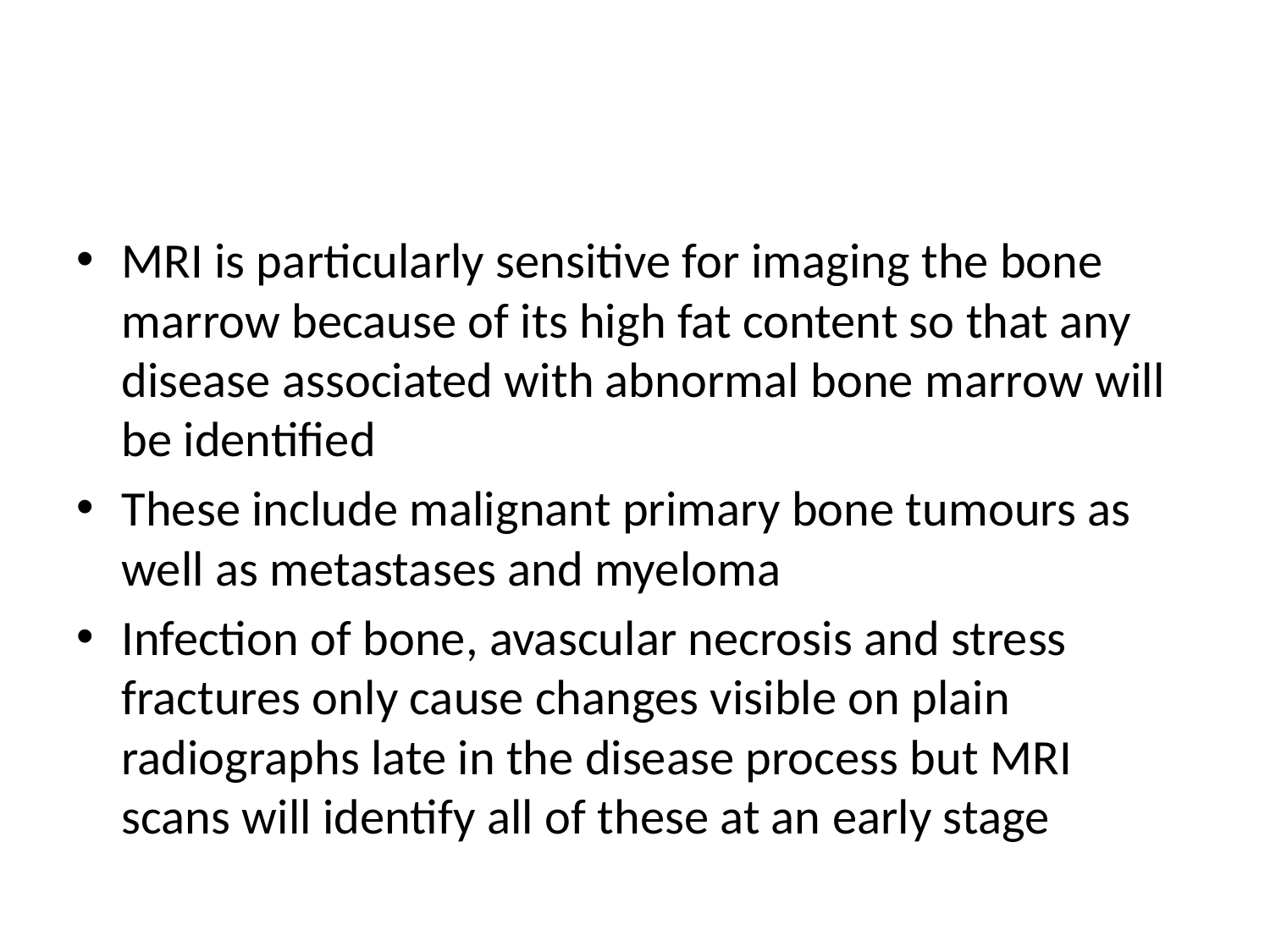

#
MRI is particularly sensitive for imaging the bone marrow because of its high fat content so that any disease associated with abnormal bone marrow will be identified
These include malignant primary bone tumours as well as metastases and myeloma
Infection of bone, avascular necrosis and stress fractures only cause changes visible on plain radiographs late in the disease process but MRI scans will identify all of these at an early stage